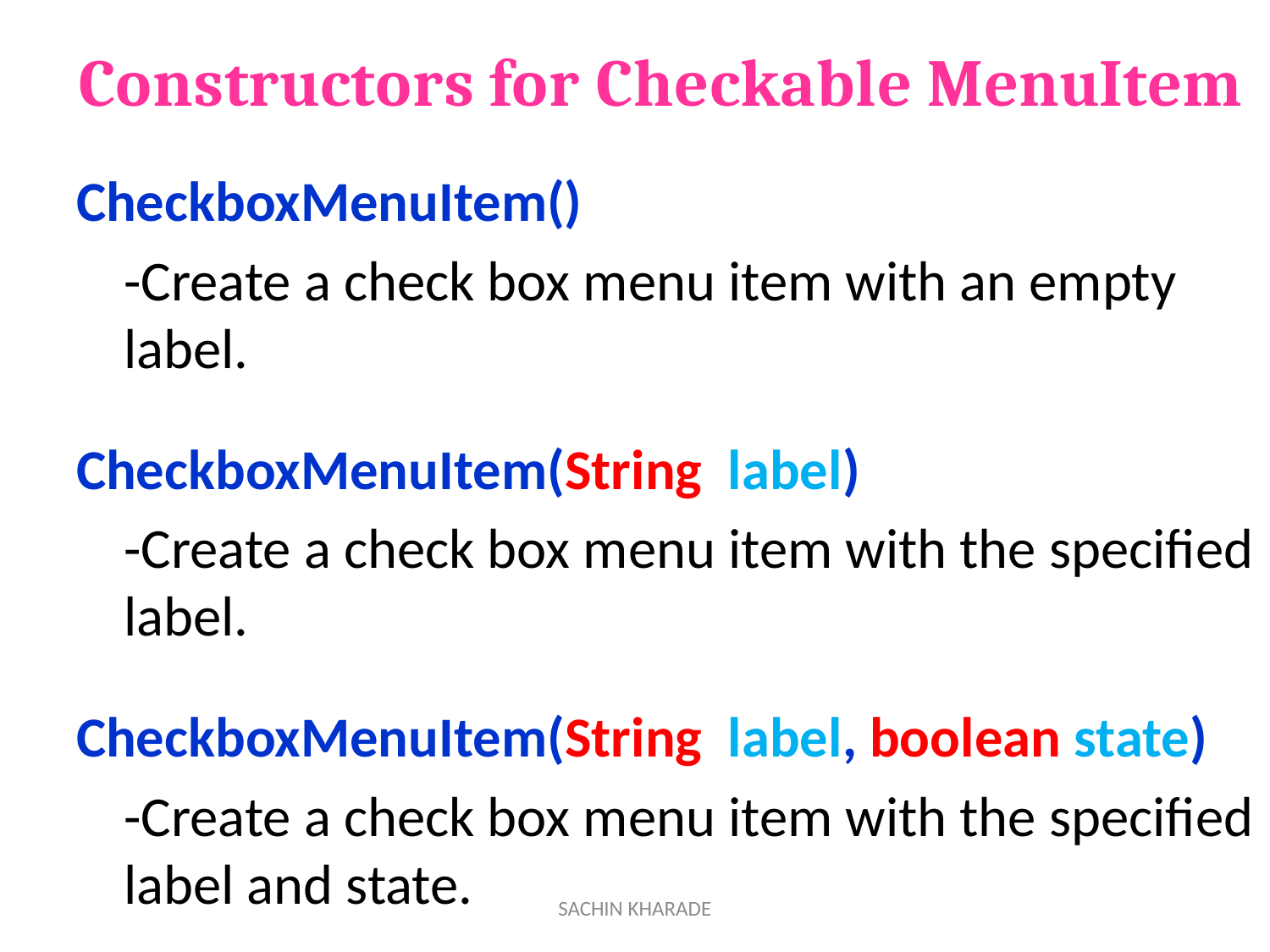

# Constructors for Checkable MenuItem
CheckboxMenuItem()
	-Create a check box menu item with an empty label.

CheckboxMenuItem(String  label)
	-Create a check box menu item with the specified label.

CheckboxMenuItem(String  label, boolean state)
	-Create a check box menu item with the specified label and state.

SACHIN KHARADE